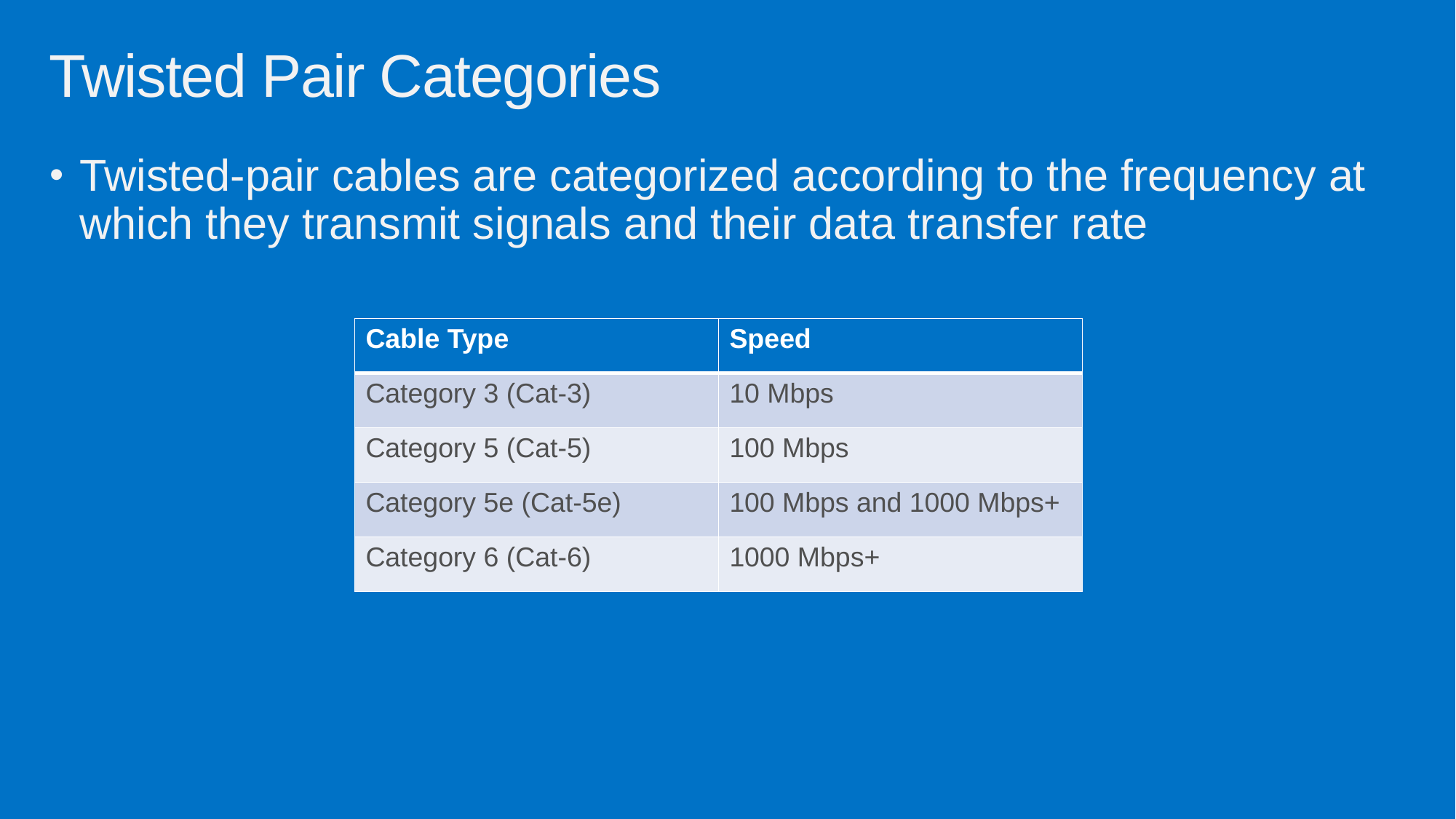

# Twisted Pair Categories
Twisted-pair cables are categorized according to the frequency at which they transmit signals and their data transfer rate
| Cable Type | Speed |
| --- | --- |
| Category 3 (Cat-3) | 10 Mbps |
| Category 5 (Cat-5) | 100 Mbps |
| Category 5e (Cat-5e) | 100 Mbps and 1000 Mbps+ |
| Category 6 (Cat-6) | 1000 Mbps+ |